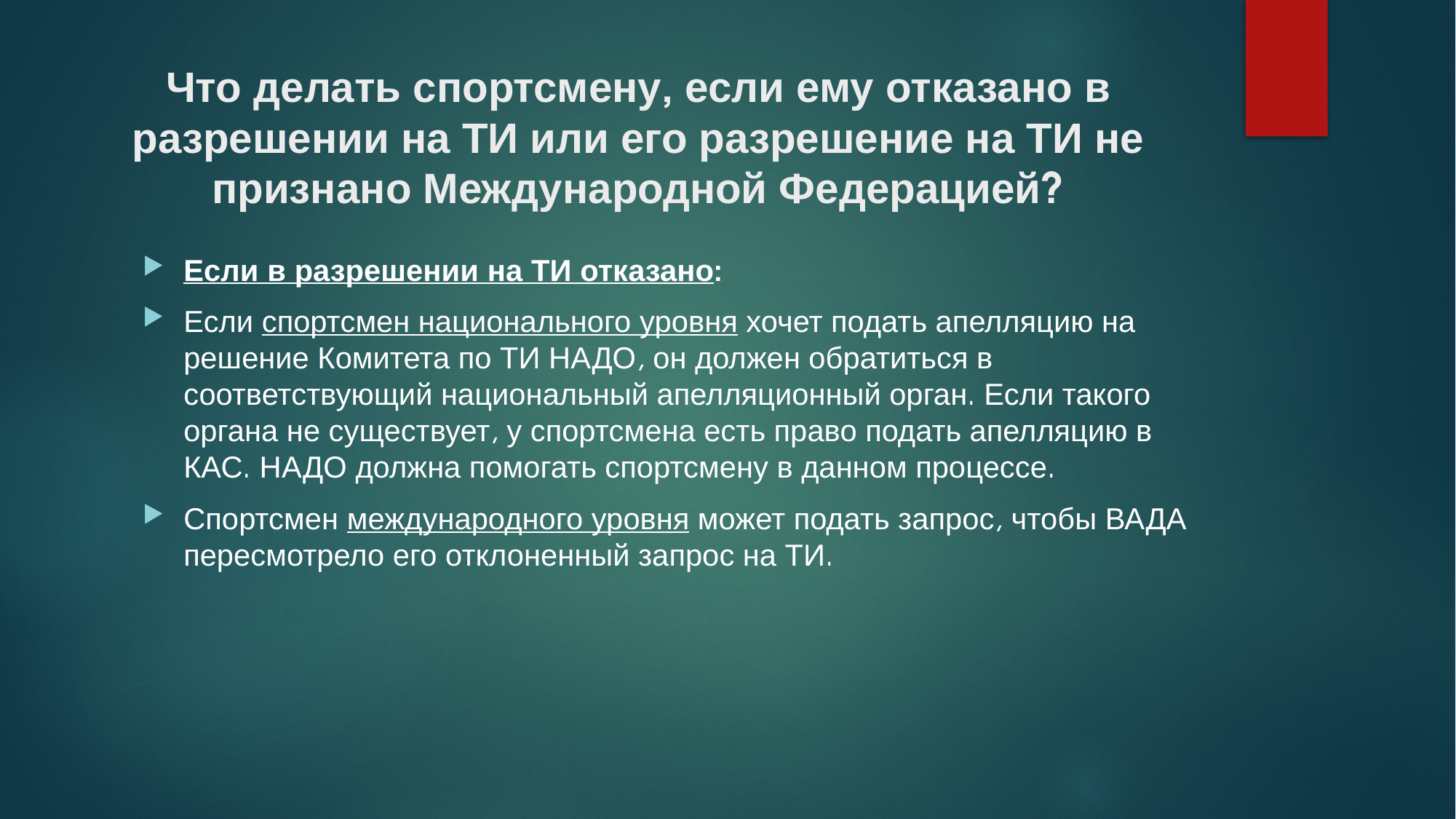

# Что делать спортсмену, если ему отказано в разрешении на ТИ или его разрешение на ТИ не признано Международной Федерацией?
Если в разрешении на ТИ отказано:
Если спортсмен национального уровня хочет подать апелляцию на решение Комитета по ТИ НАДО, он должен обратиться в соответствующий национальный апелляционный орган. Если такого органа не существует, у спортсмена есть право подать апелляцию в КАС. НАДО должна помогать спортсмену в данном процессе.
Спортсмен международного уровня может подать запрос, чтобы ВАДА пересмотрело его отклоненный запрос на ТИ.